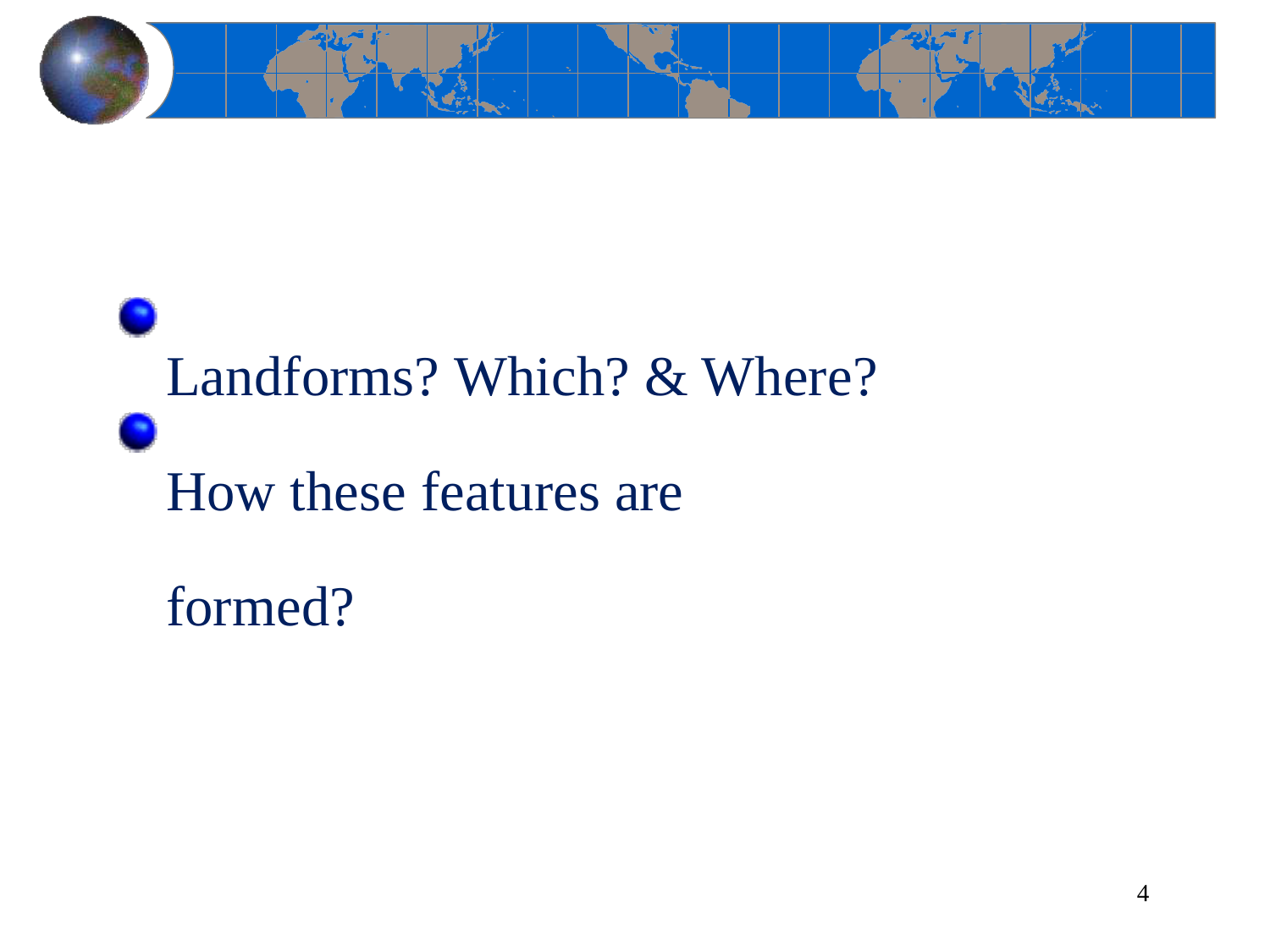

Landforms? Which? & Where? How these features are formed?

4